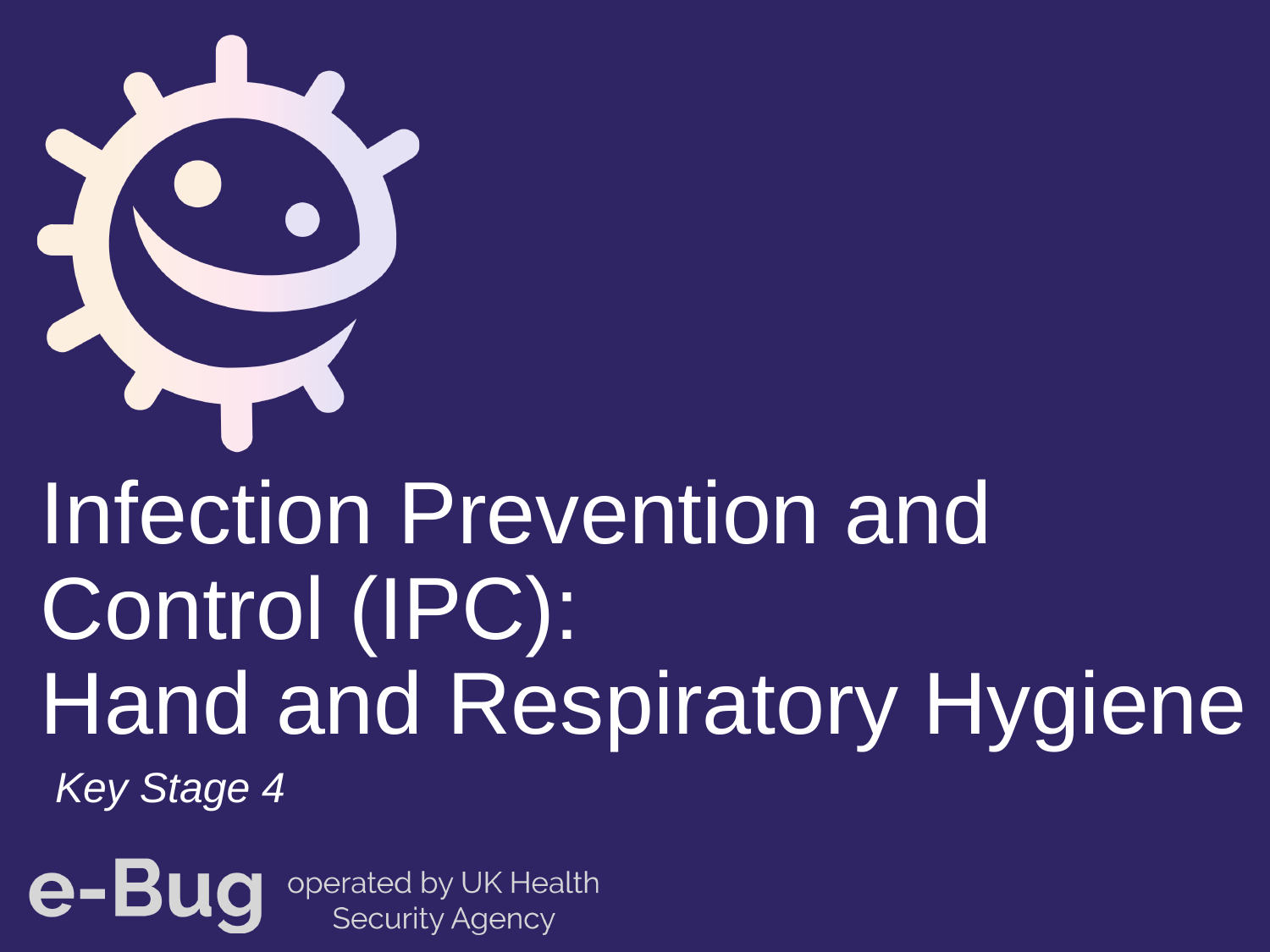

# Infection Prevention and Control (IPC): Hand and Respiratory Hygiene
Key Stage 4